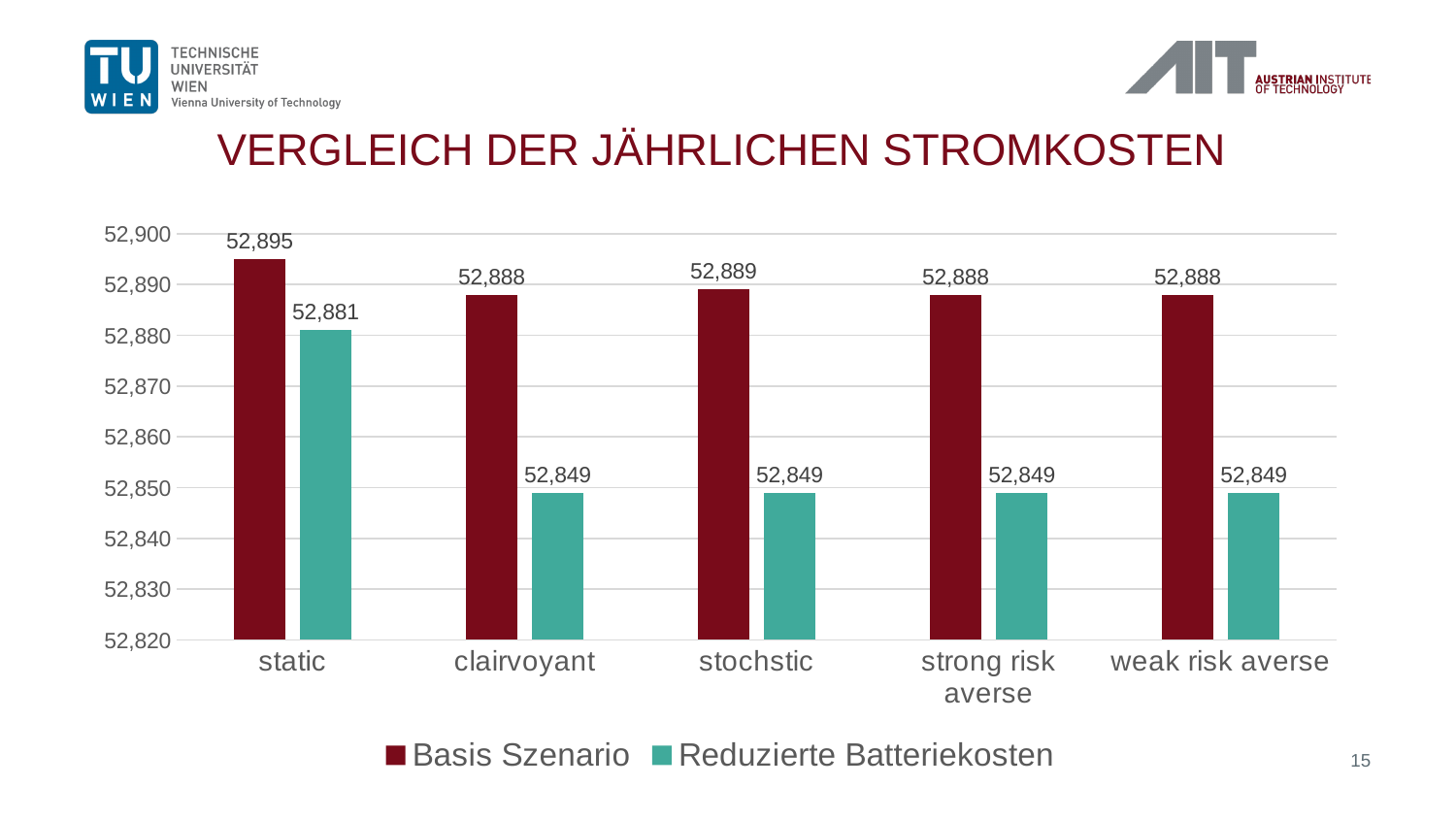

# Vergleich der Jährlichen Stromkosten

### Chart

| Category | Basis Szenario | Reduzierte Batteriekosten |
|---|---|---|
| static | 52895.0 | 52881.0 |
| clairvoyant | 52888.0 | 52849.0 |
| stochstic | 52889.0 | 52849.0 |
| strong risk averse | 52888.0 | 52849.0 |
| weak risk averse | 52888.0 | 52849.0 |
15